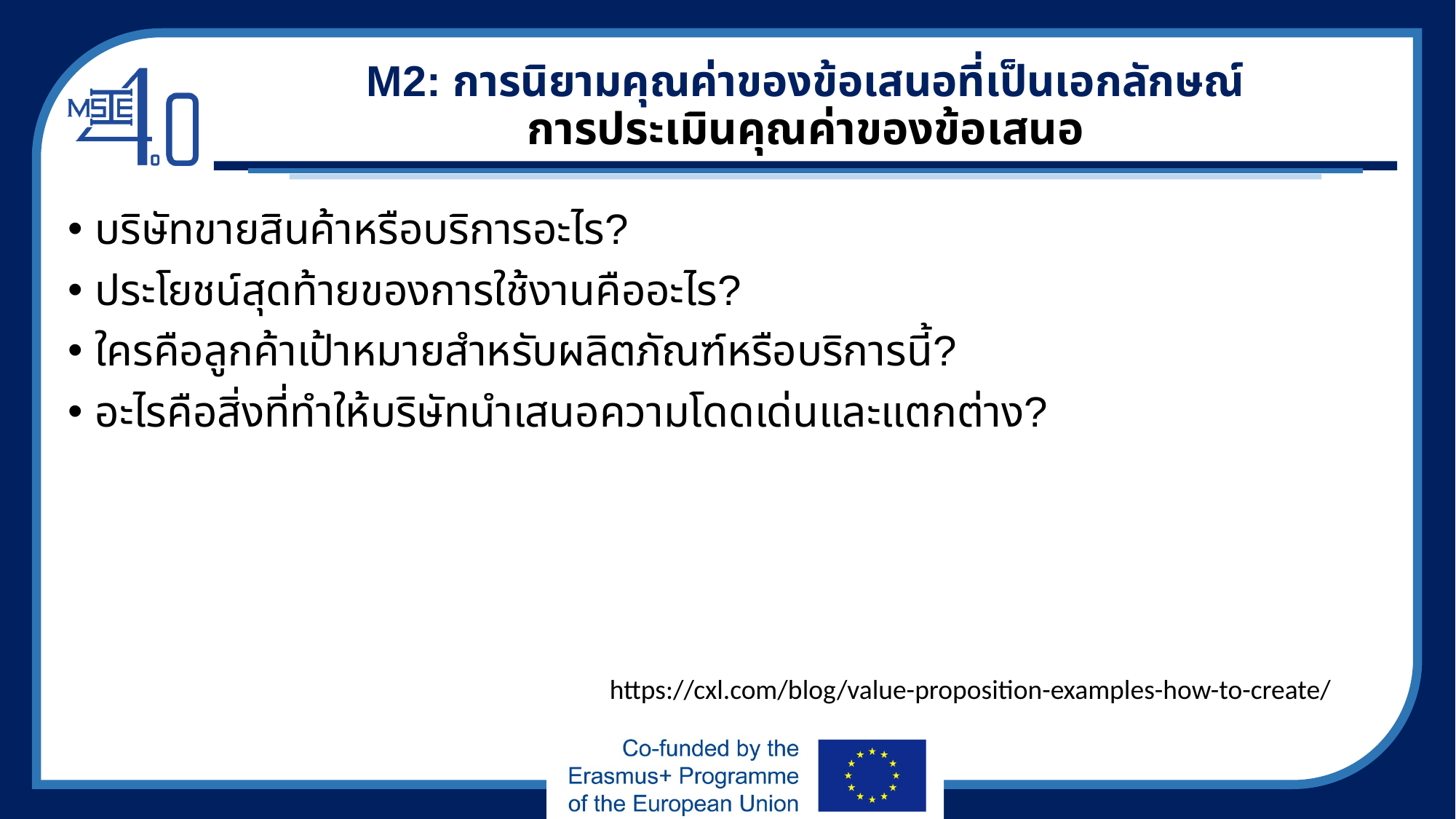

# M2: การนิยามคุณค่าของข้อเสนอที่เป็นเอกลักษณ์ การประเมินคุณค่าของข้อเสนอ
บริษัทขายสินค้าหรือบริการอะไร?
ประโยชน์สุดท้ายของการใช้งานคืออะไร?
ใครคือลูกค้าเป้าหมายสำหรับผลิตภัณฑ์หรือบริการนี้?
อะไรคือสิ่งที่ทำให้บริษัทนำเสนอความโดดเด่นและแตกต่าง?

https://cxl.com/blog/value-proposition-examples-how-to-create/